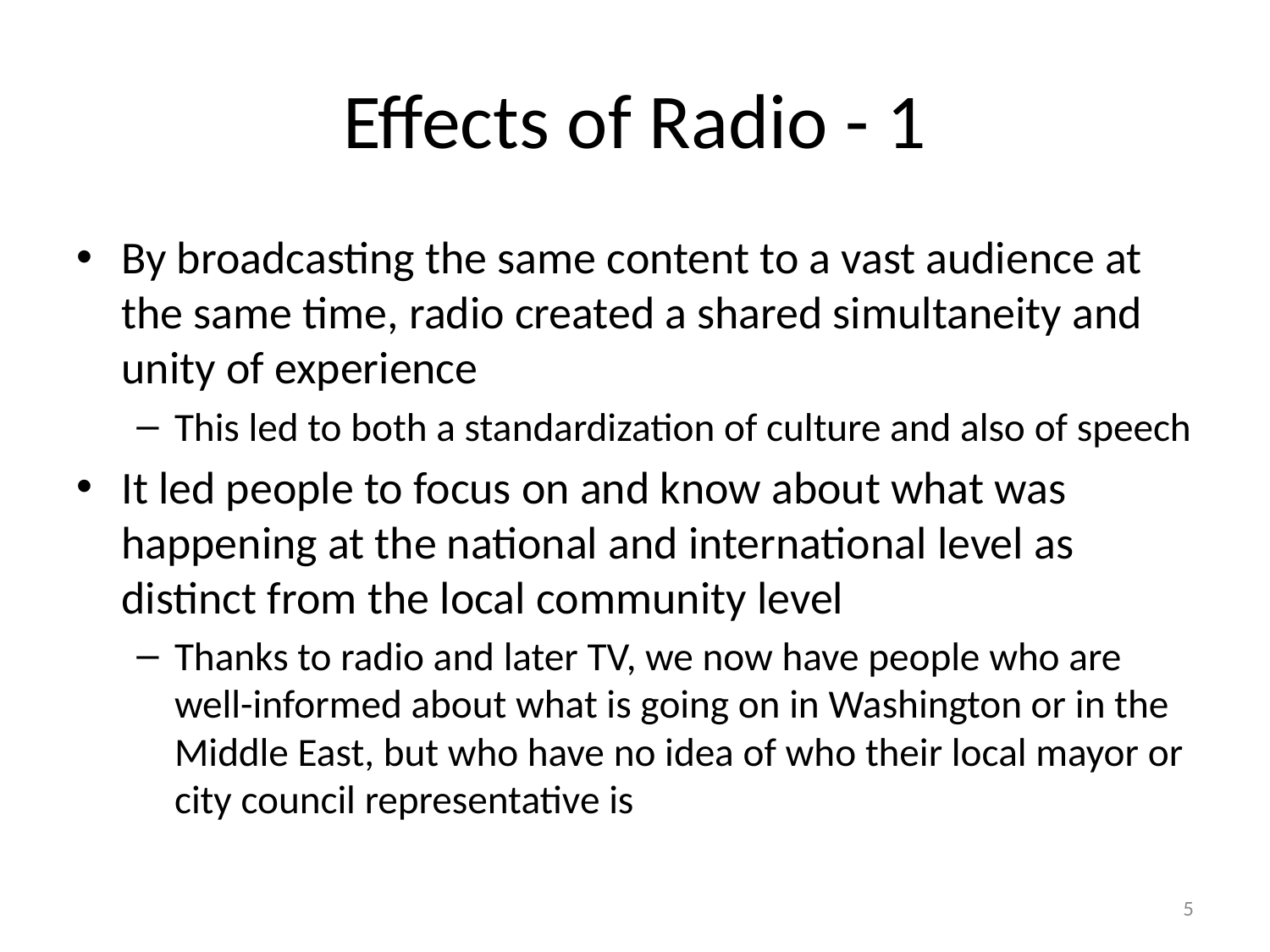

# Effects of Radio - 1
By broadcasting the same content to a vast audience at the same time, radio created a shared simultaneity and unity of experience
This led to both a standardization of culture and also of speech
It led people to focus on and know about what was happening at the national and international level as distinct from the local community level
Thanks to radio and later TV, we now have people who are well-informed about what is going on in Washington or in the Middle East, but who have no idea of who their local mayor or city council representative is
5